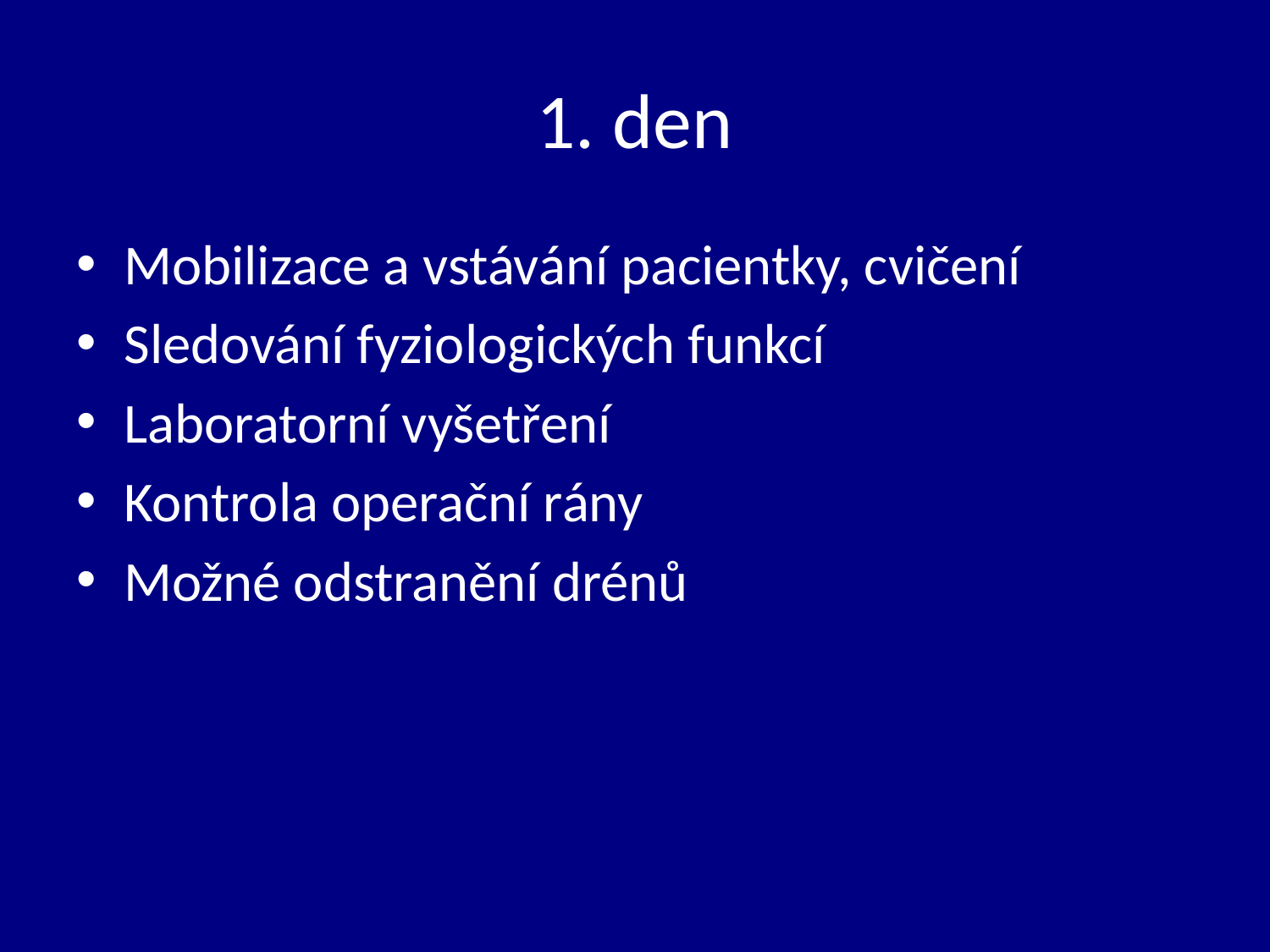

# 1. den
Mobilizace a vstávání pacientky, cvičení
Sledování fyziologických funkcí
Laboratorní vyšetření
Kontrola operační rány
Možné odstranění drénů